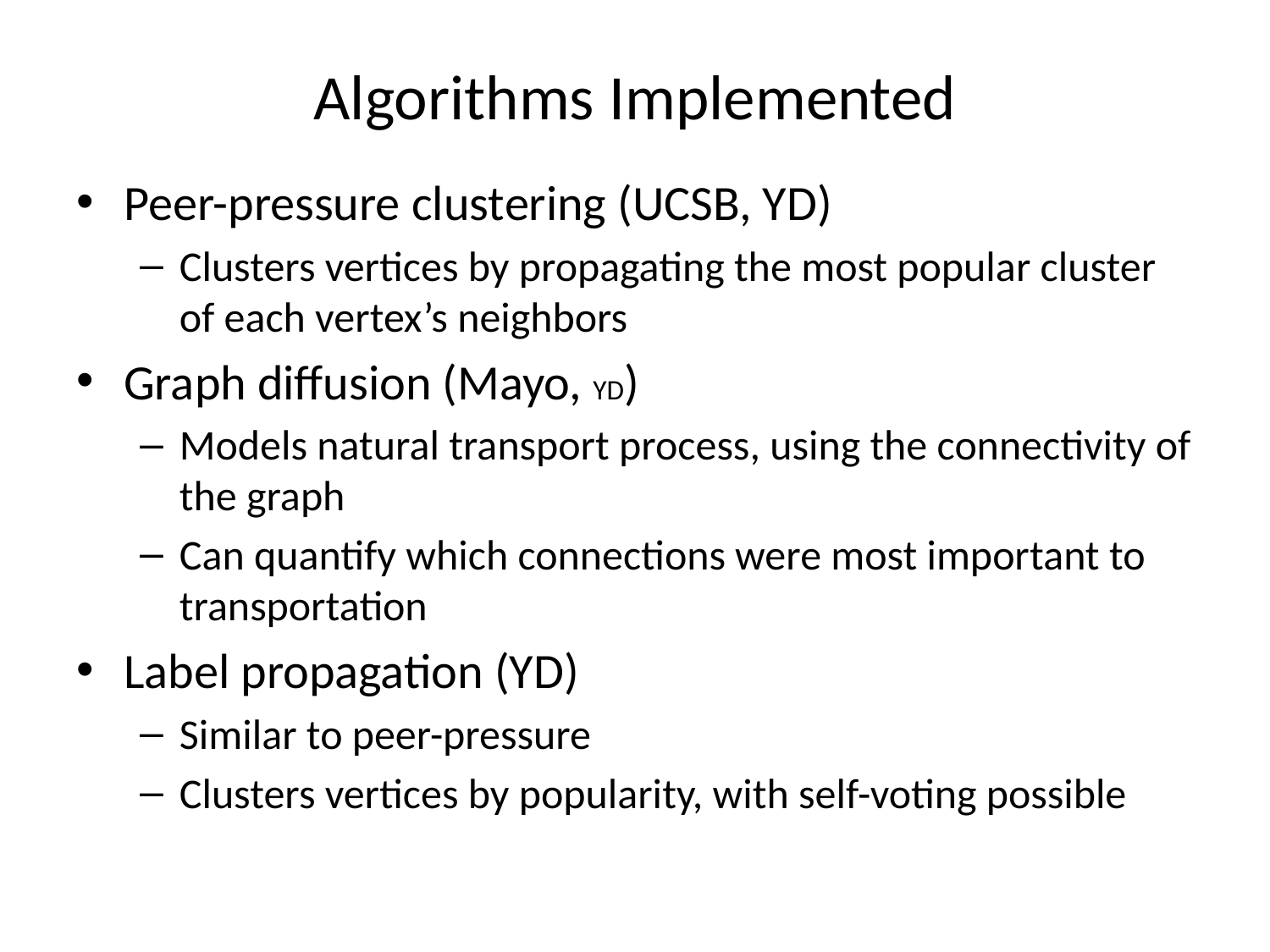

# Algorithms Implemented
Peer-pressure clustering (UCSB, YD)
Clusters vertices by propagating the most popular cluster of each vertex’s neighbors
Graph diffusion (Mayo, YD)
Models natural transport process, using the connectivity of the graph
Can quantify which connections were most important to transportation
Label propagation (YD)
Similar to peer-pressure
Clusters vertices by popularity, with self-voting possible